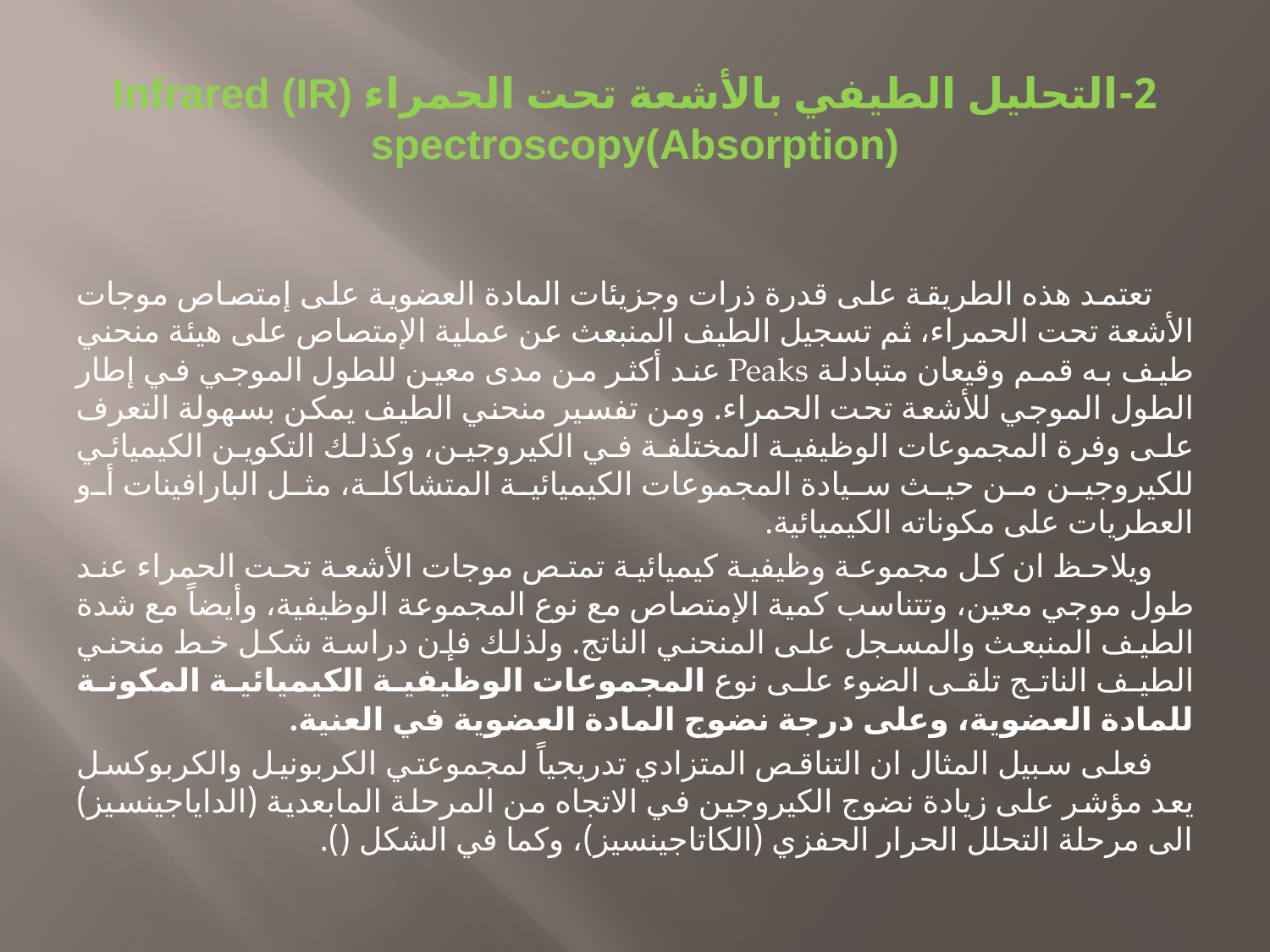

# 2-التحليل الطيفي بالأشعة تحت الحمراء Infrared (IR) spectroscopy(Absorption)

     تعتمد هذه الطريقة على قدرة ذرات وجزيئات المادة العضوية على إمتصاص موجات الأشعة تحت الحمراء، ثم تسجيل الطيف المنبعث عن عملية الإمتصاص على هيئة منحني طيف به قمم وقيعان متبادلة Peaks عند أكثر من مدى معين للطول الموجي في إطار الطول الموجي للأشعة تحت الحمراء. ومن تفسير منحني الطيف يمكن بسهولة التعرف على وفرة المجموعات الوظيفية المختلفة في الكيروجين، وكذلك التكوين الكيميائي للكيروجين من حيث سيادة المجموعات الكيميائية المتشاكلة، مثل البارافينات أو العطريات على مكوناته الكيميائية.
     ويلاحظ ان كل مجموعة وظيفية كيميائية تمتص موجات الأشعة تحت الحمراء عند طول موجي معين، وتتناسب كمية الإمتصاص مع نوع المجموعة الوظيفية، وأيضاً مع شدة الطيف المنبعث والمسجل على المنحني الناتج. ولذلك فإن دراسة شكل خط منحني الطيف الناتج تلقى الضوء على نوع المجموعات الوظيفية الكيميائية المكونة للمادة العضوية، وعلى درجة نضوج المادة العضوية في العنية.
     فعلى سبيل المثال ان التناقص المتزادي تدريجياً لمجموعتي الكربونيل والكربوكسل يعد مؤشر على زيادة نضوج الكيروجين في الاتجاه من المرحلة المابعدية (الداياجينسيز) الى مرحلة التحلل الحرار الحفزي (الكاتاجينسيز)، وكما في الشكل ().